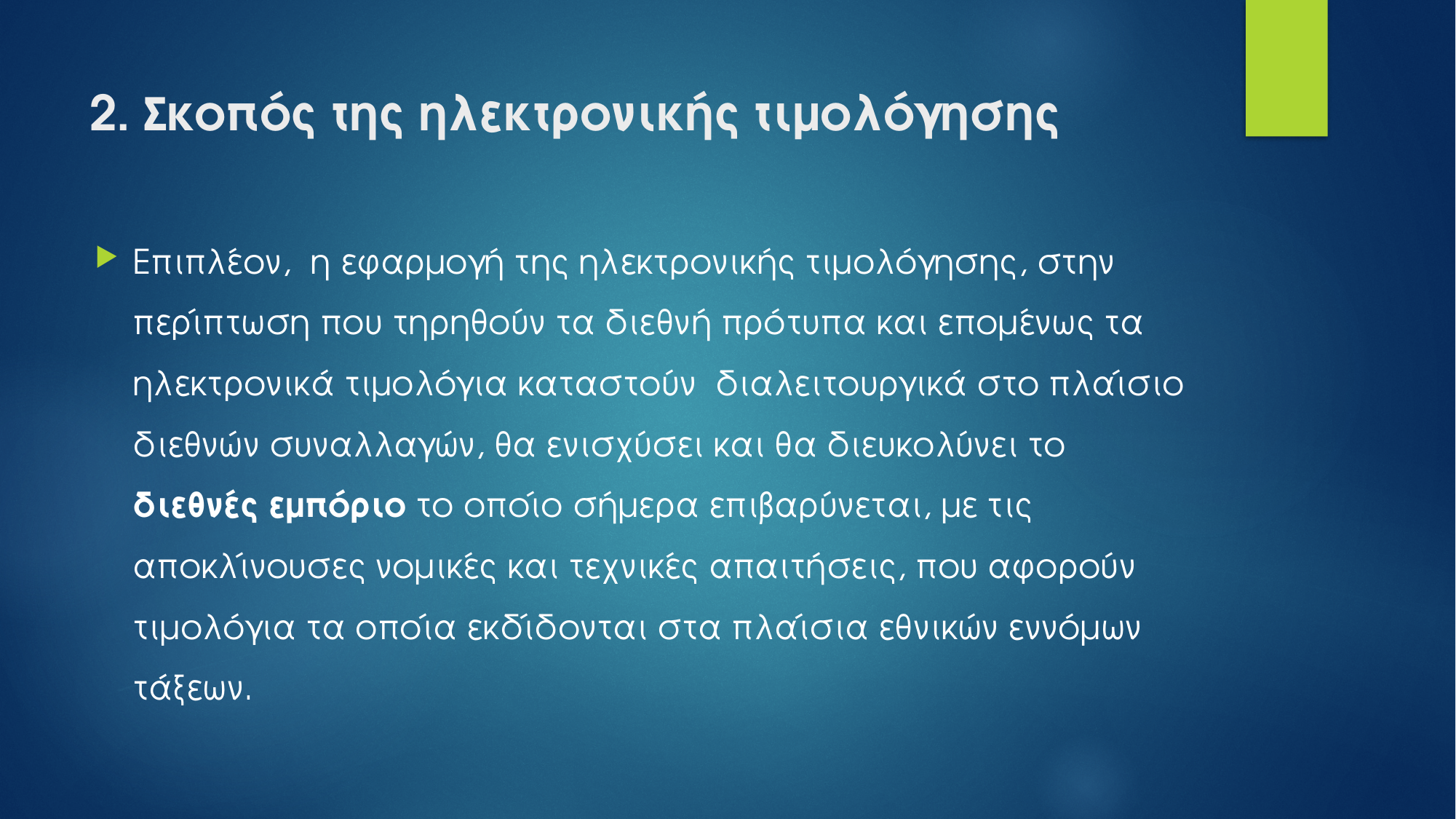

# 2. Σκοπός της ηλεκτρονικής τιμολόγησης
Επιπλέον,  η εφαρμογή της ηλεκτρονικής τιμολόγησης, στην περίπτωση που τηρηθούν τα διεθνή πρότυπα και επομένως τα ηλεκτρονικά τιμολόγια καταστούν  διαλειτουργικά στο πλαίσιο διεθνών συναλλαγών, θα ενισχύσει και θα διευκολύνει το διεθνές εμπόριο το οποίο σήμερα επιβαρύνεται, με τις αποκλίνουσες νομικές και τεχνικές απαιτήσεις, που αφορούν τιμολόγια τα οποία εκδίδονται στα πλαίσια εθνικών εννόμων τάξεων.